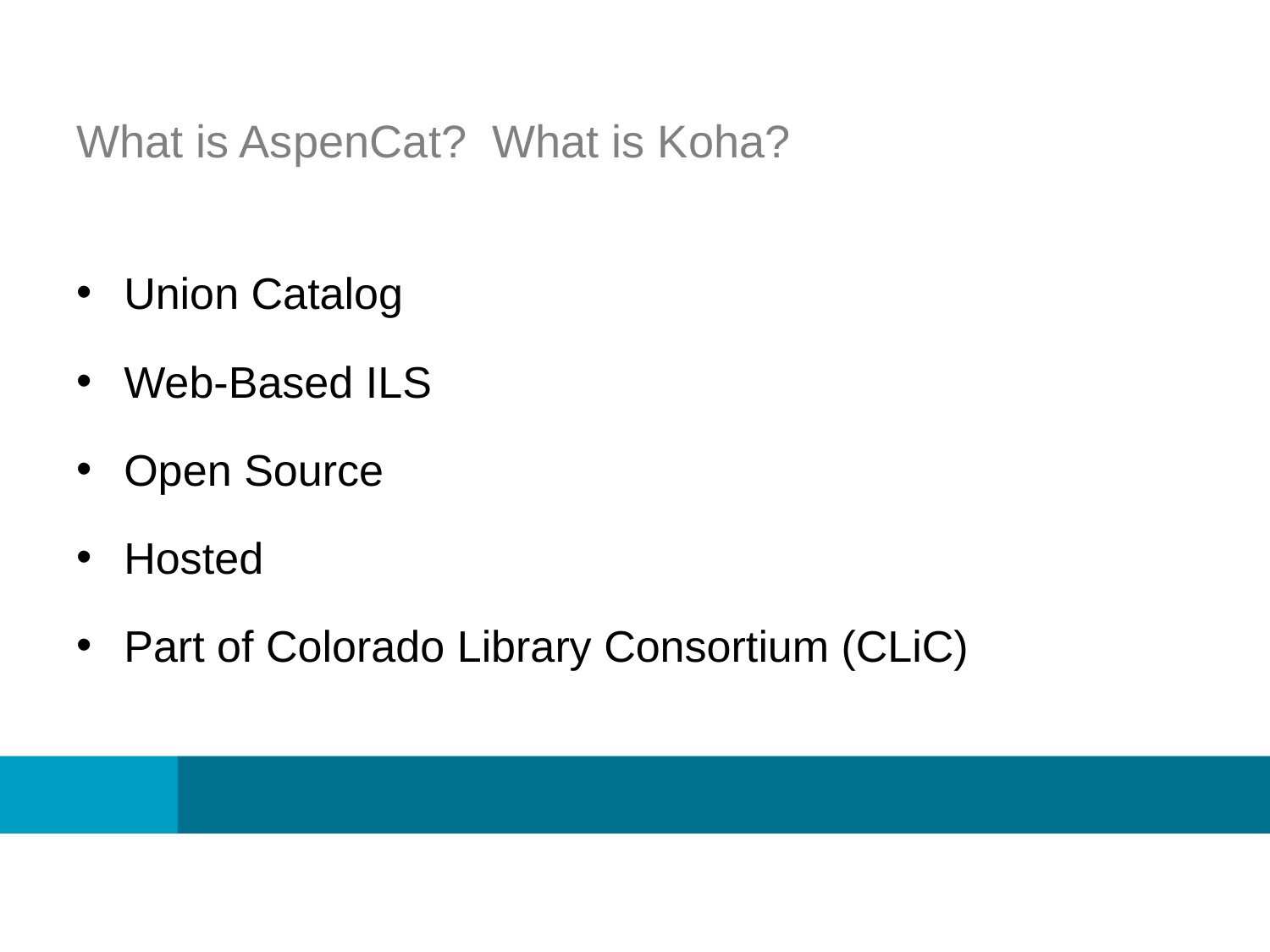

# What is AspenCat?  What is Koha?
Union Catalog
Web-Based ILS
Open Source
Hosted
Part of Colorado Library Consortium (CLiC)